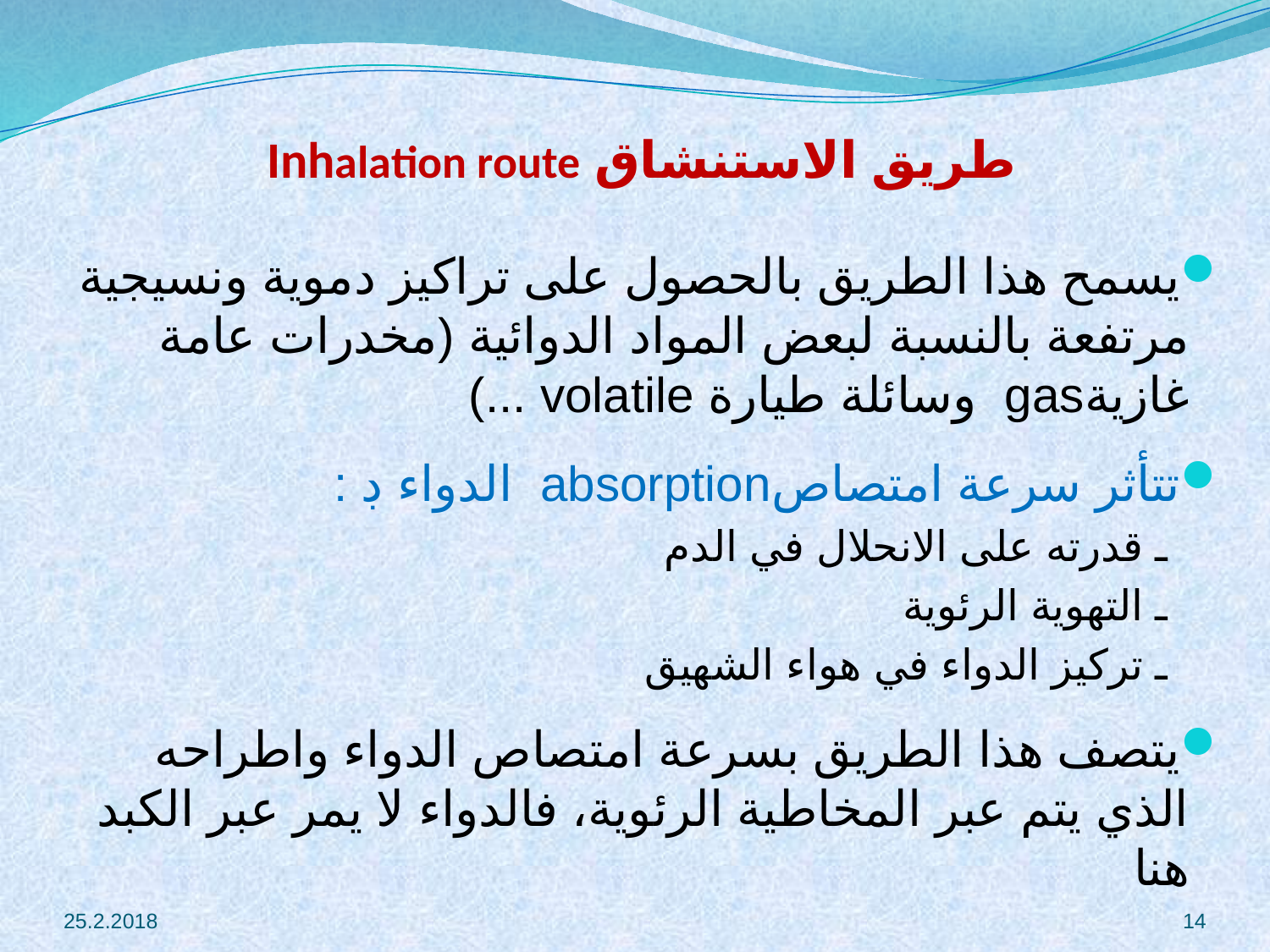

# طريق الاستنشاق Inhalation route
يسمح هذا الطريق بالحصول على تراكيز دموية ونسيجية مرتفعة بالنسبة لبعض المواد الدوائية (مخدرات عامة غازيةgas  وسائلة طيارة volatile ...)

تتأثر سرعة امتصاصabsorption  الدواء ڊ :
     ـ قدرته على الانحلال في الدم
     ـ التهوية الرئوية
     ـ تركيز الدواء في هواء الشهيق

يتصف هذا الطريق بسرعة امتصاص الدواء واطراحه الذي يتم عبر المخاطية الرئوية، فالدواء لا يمر عبر الكبد هنا
25.2.2018
14